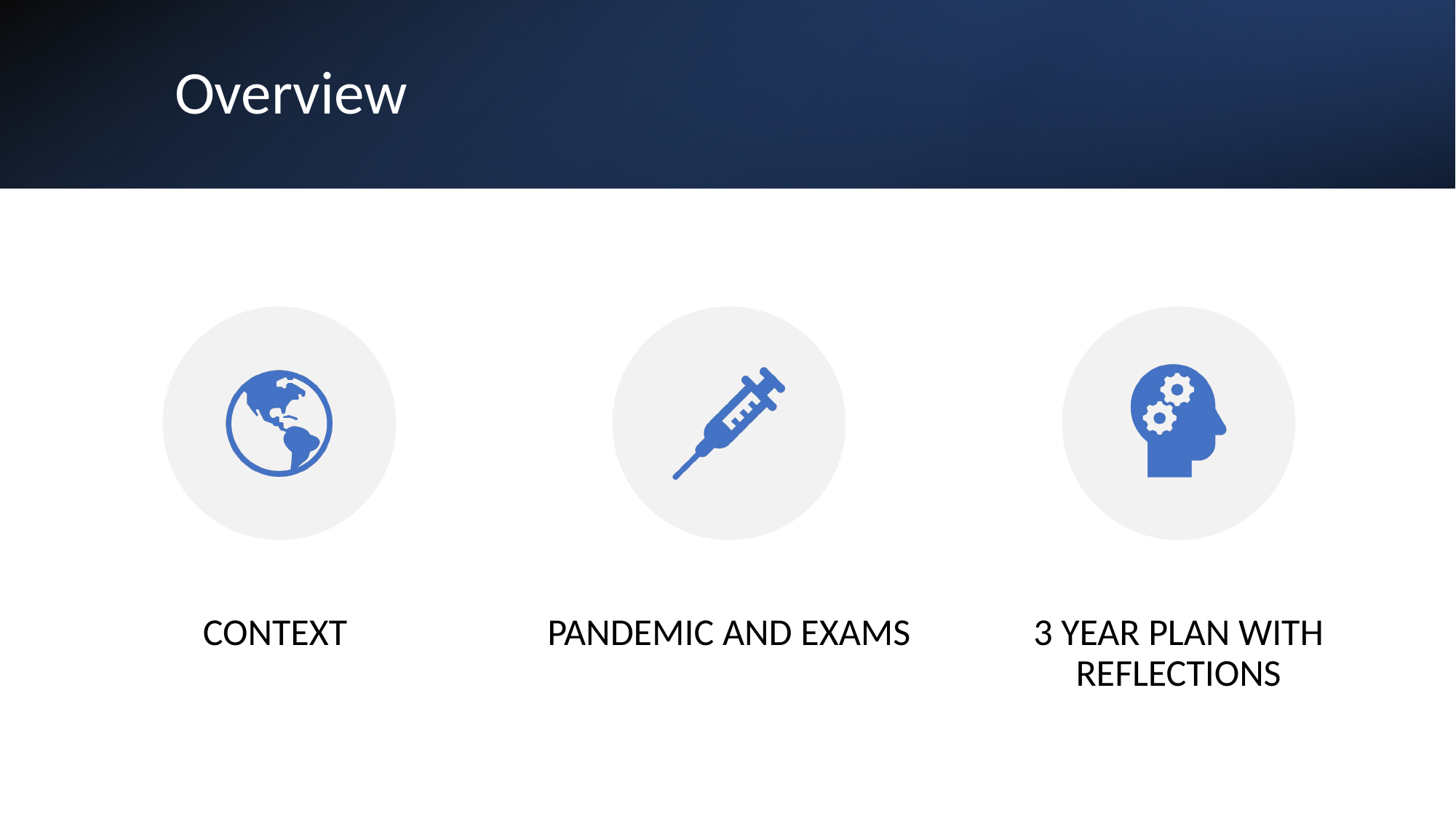

# Overview
Context
Pandemic and Exams
3 year plan with reflections